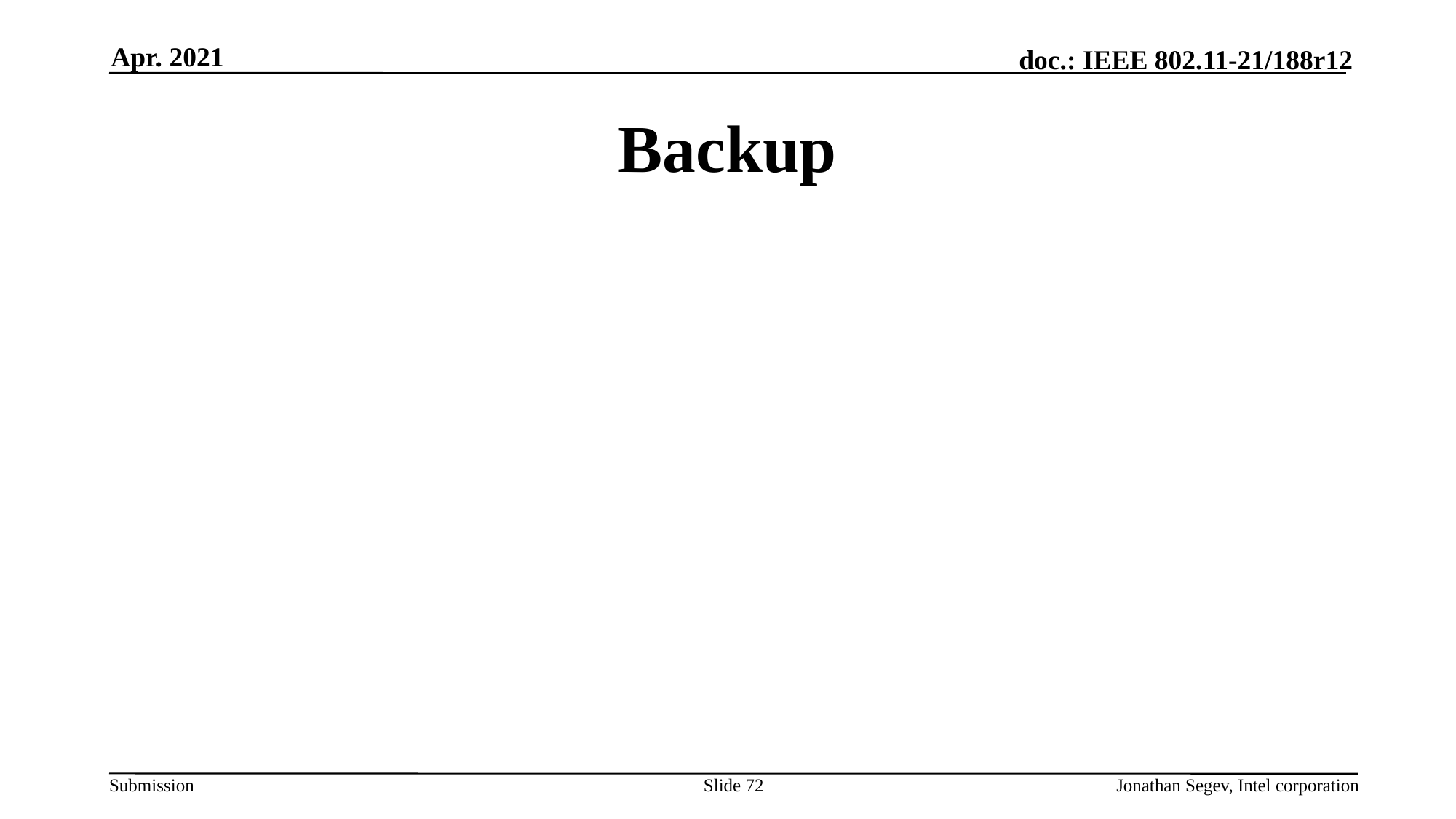

Apr. 2021
# Backup

Slide 72
Jonathan Segev, Intel corporation